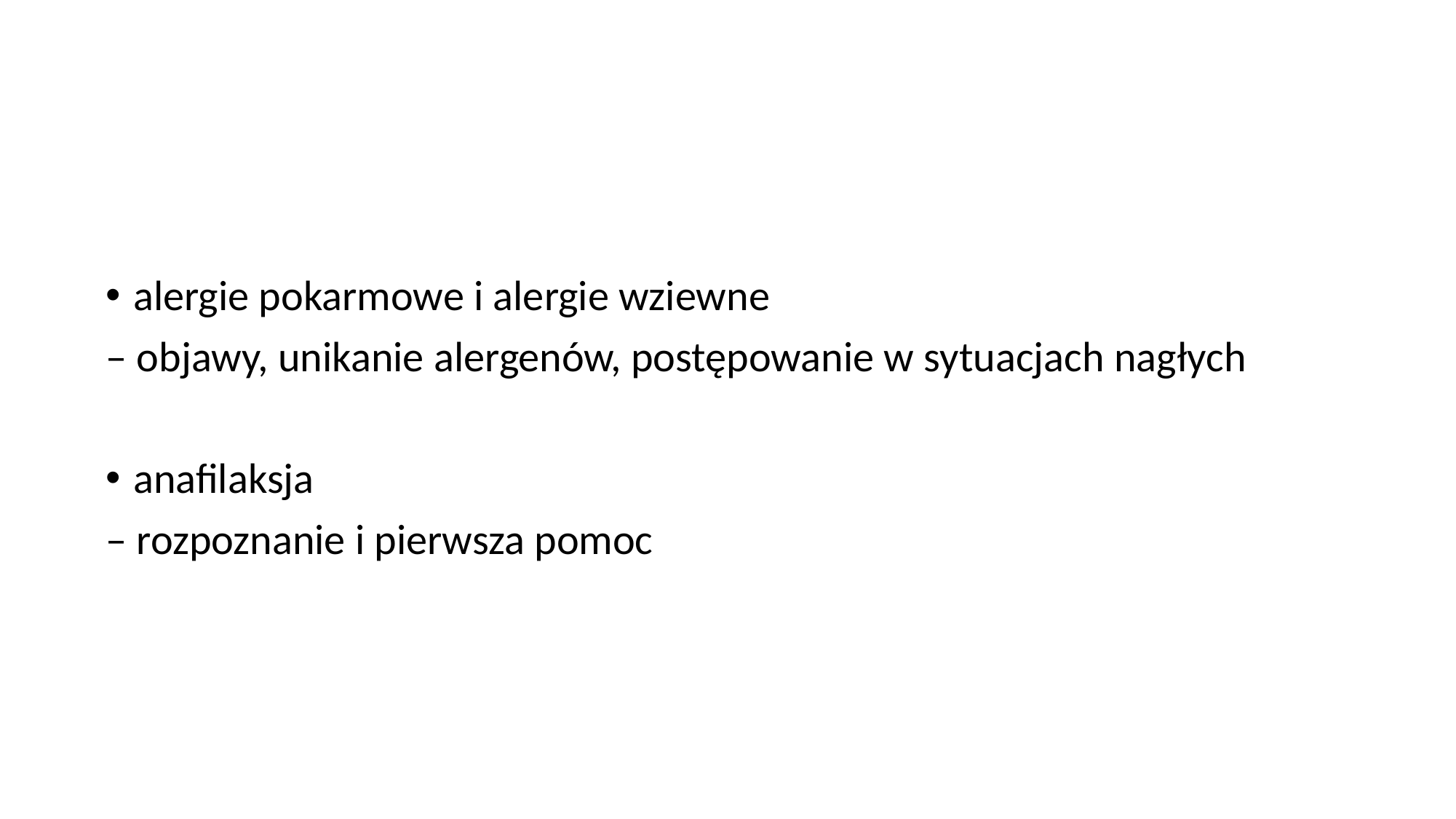

alergie pokarmowe i alergie wziewne
– objawy, unikanie alergenów, postępowanie w sytuacjach nagłych

anafilaksja
– rozpoznanie i pierwsza pomoc